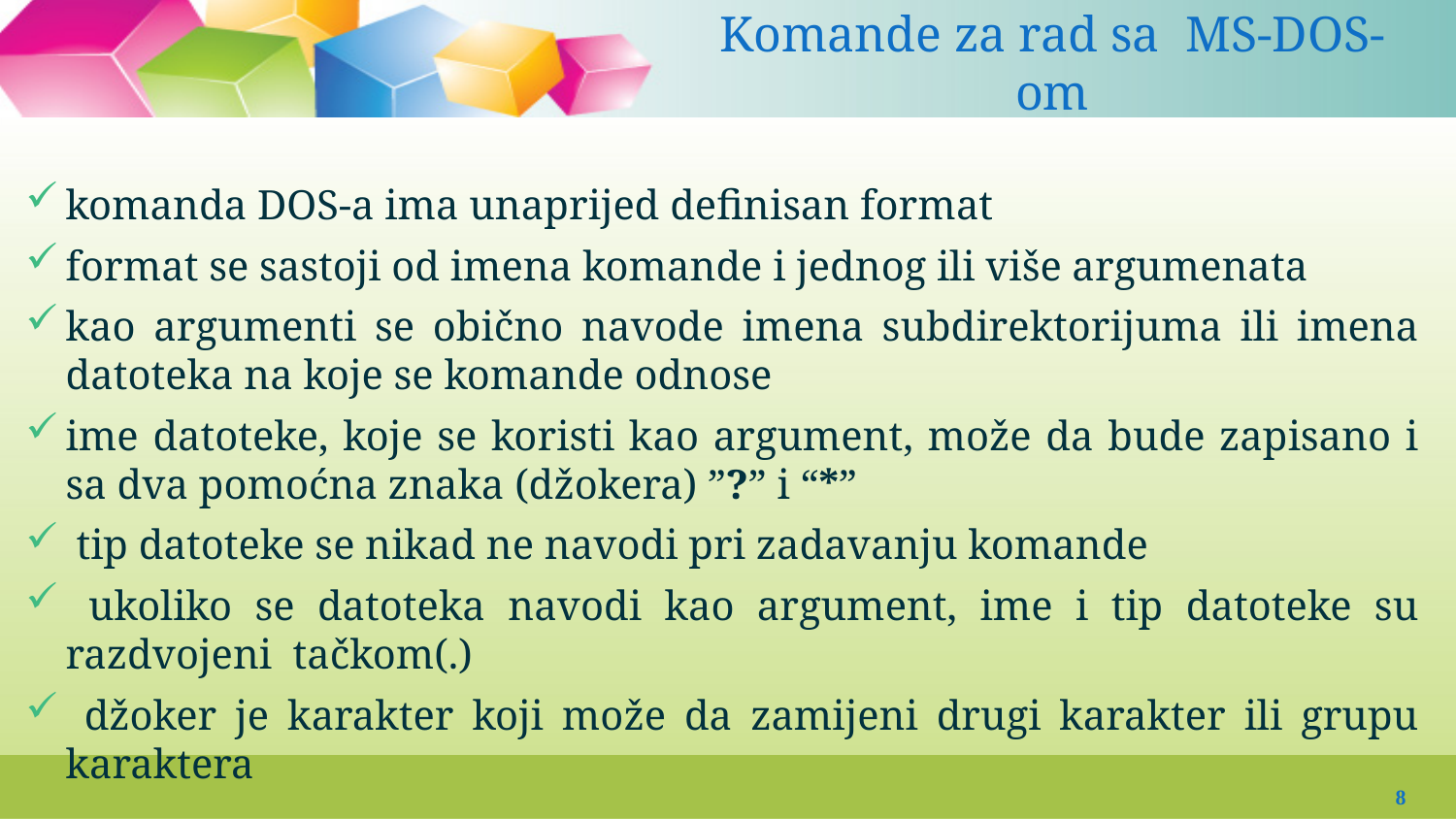

Komande za rad sa  MS-DOS-om
#

komanda DOS-a ima unaprijed definisan format
format se sastoji od imena komande i jednog ili više argumenata
kao argumenti se obično navode imena subdirektorijuma ili imena datoteka na koje se komande odnose
ime datoteke, koje se koristi kao argument, može da bude zapisano i sa dva pomoćna znaka (džokera) ”?” i “*”
 tip datoteke se nikad ne navodi pri zadavanju komande
 ukoliko se datoteka navodi kao argument, ime i tip datoteke su razdvojeni  tačkom(.)
 džoker je karakter koji može da zamijeni drugi karakter ili grupu karaktera
8